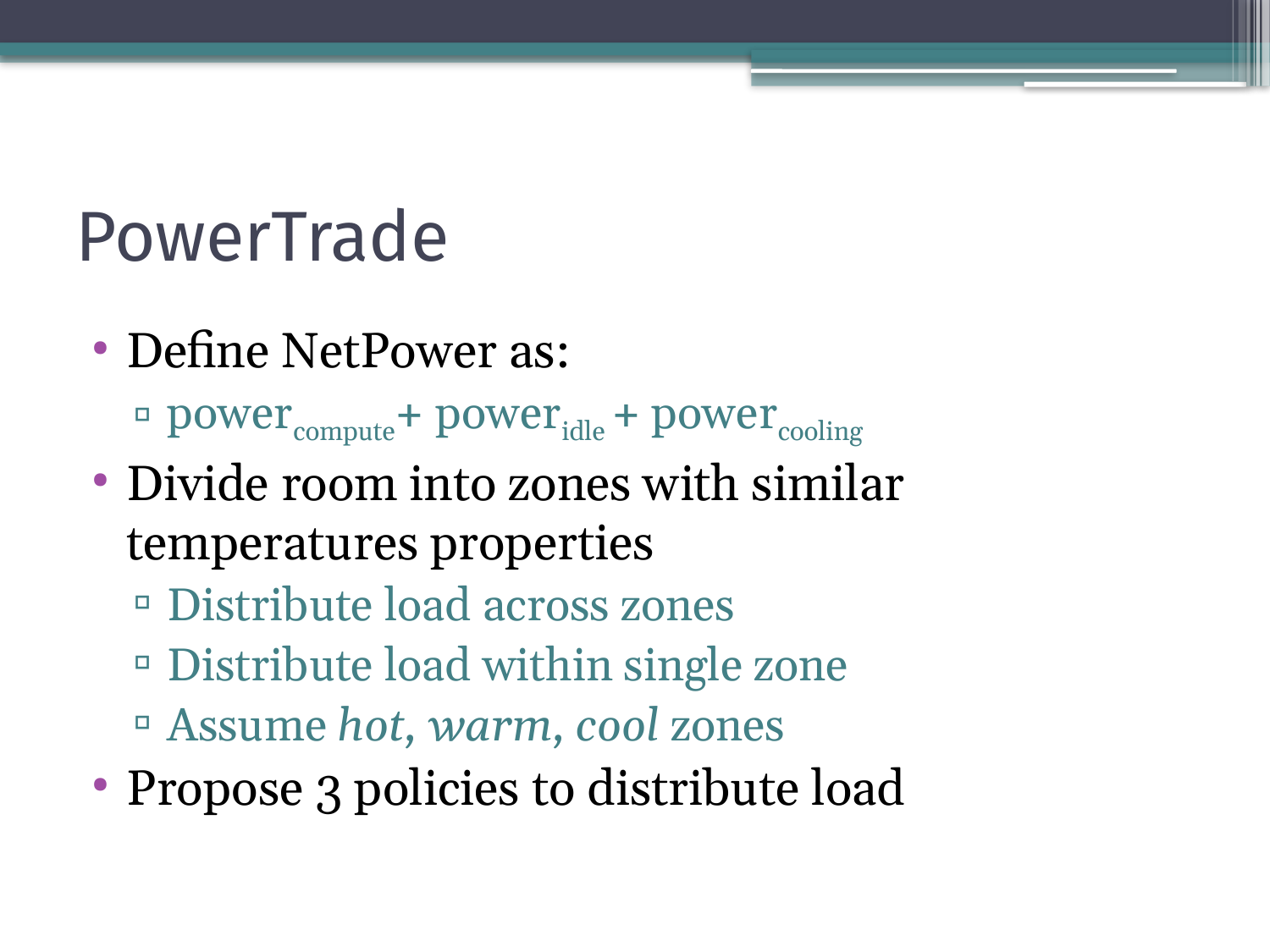

# PowerTrade
Define NetPower as:
powercompute+ poweridle + powercooling
Divide room into zones with similar temperatures properties
Distribute load across zones
Distribute load within single zone
Assume hot, warm, cool zones
Propose 3 policies to distribute load